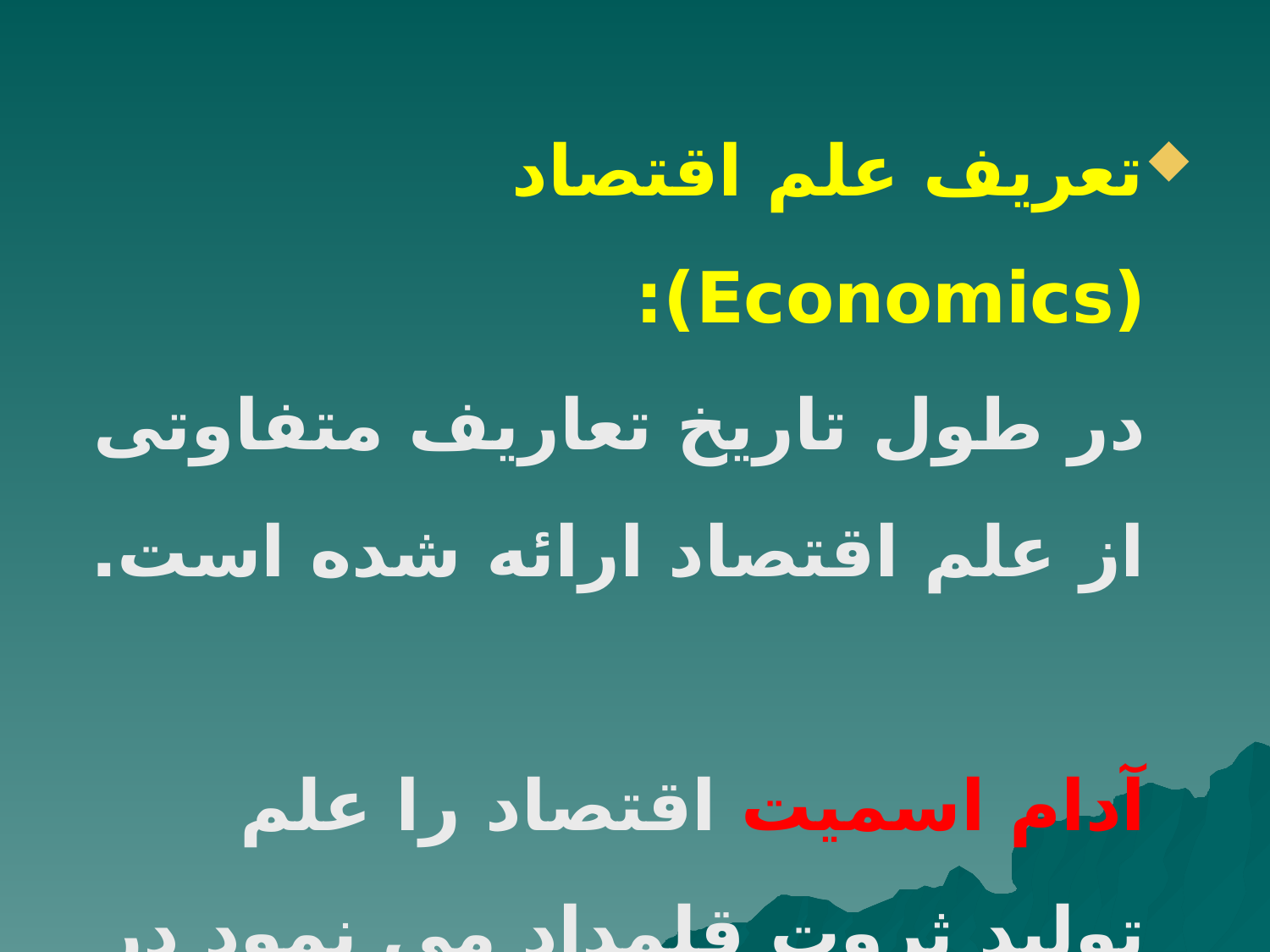

تعریف علم اقتصاد (Economics):
در طول تاریخ تعاریف متفاوتی از علم اقتصاد ارائه شده است.
آدام اسمیت اقتصاد را علم تولید ثروت قلمداد می نمود در حالیکه ریکاردو آن را علم تولید و توزیع ثروت می دانست.